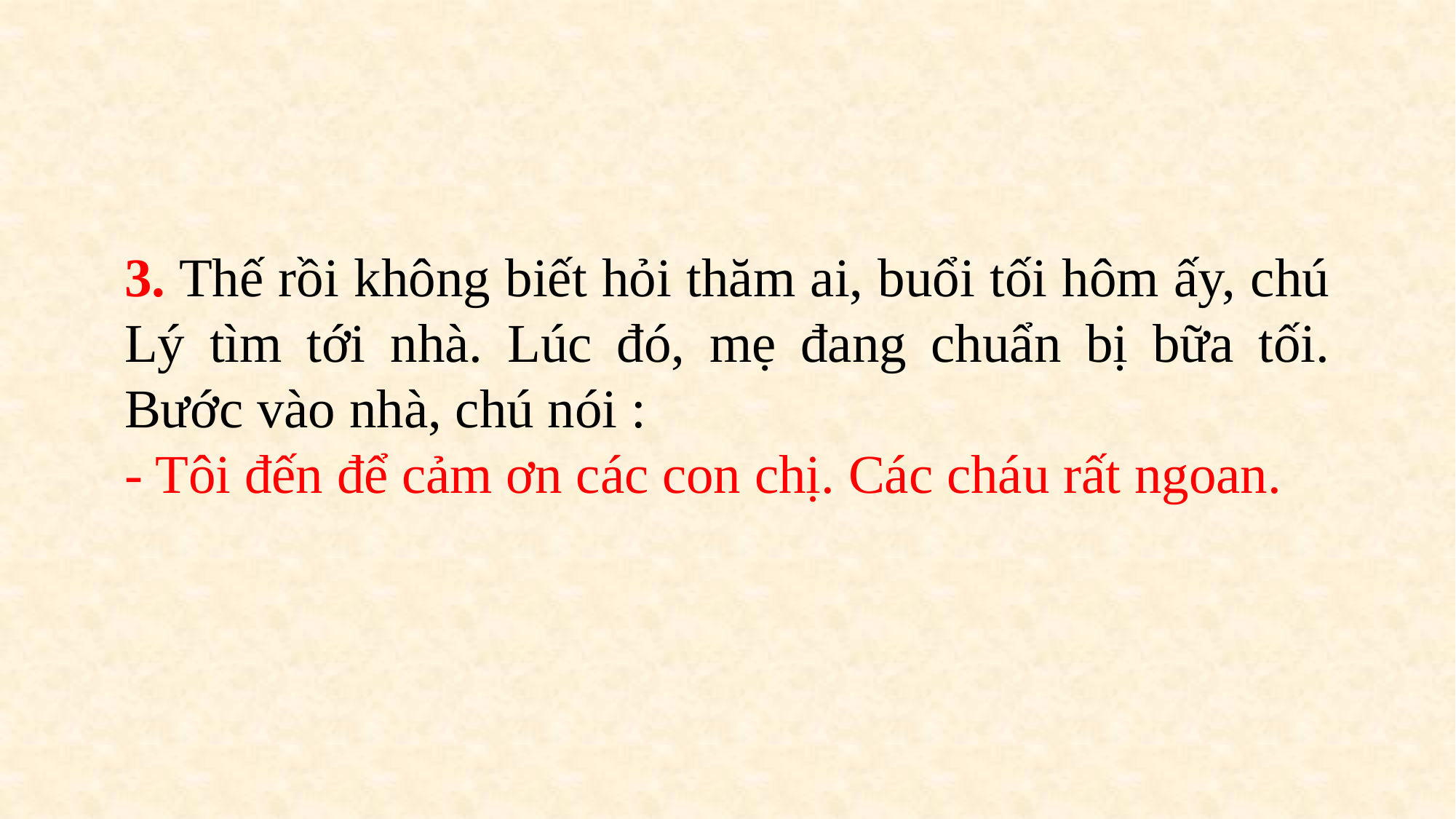

3. Thế rồi không biết hỏi thăm ai, buổi tối hôm ấy, chú Lý tìm tới nhà. Lúc đó, mẹ đang chuẩn bị bữa tối. Bước vào nhà, chú nói :
- Tôi đến để cảm ơn các con chị. Các cháu rất ngoan.